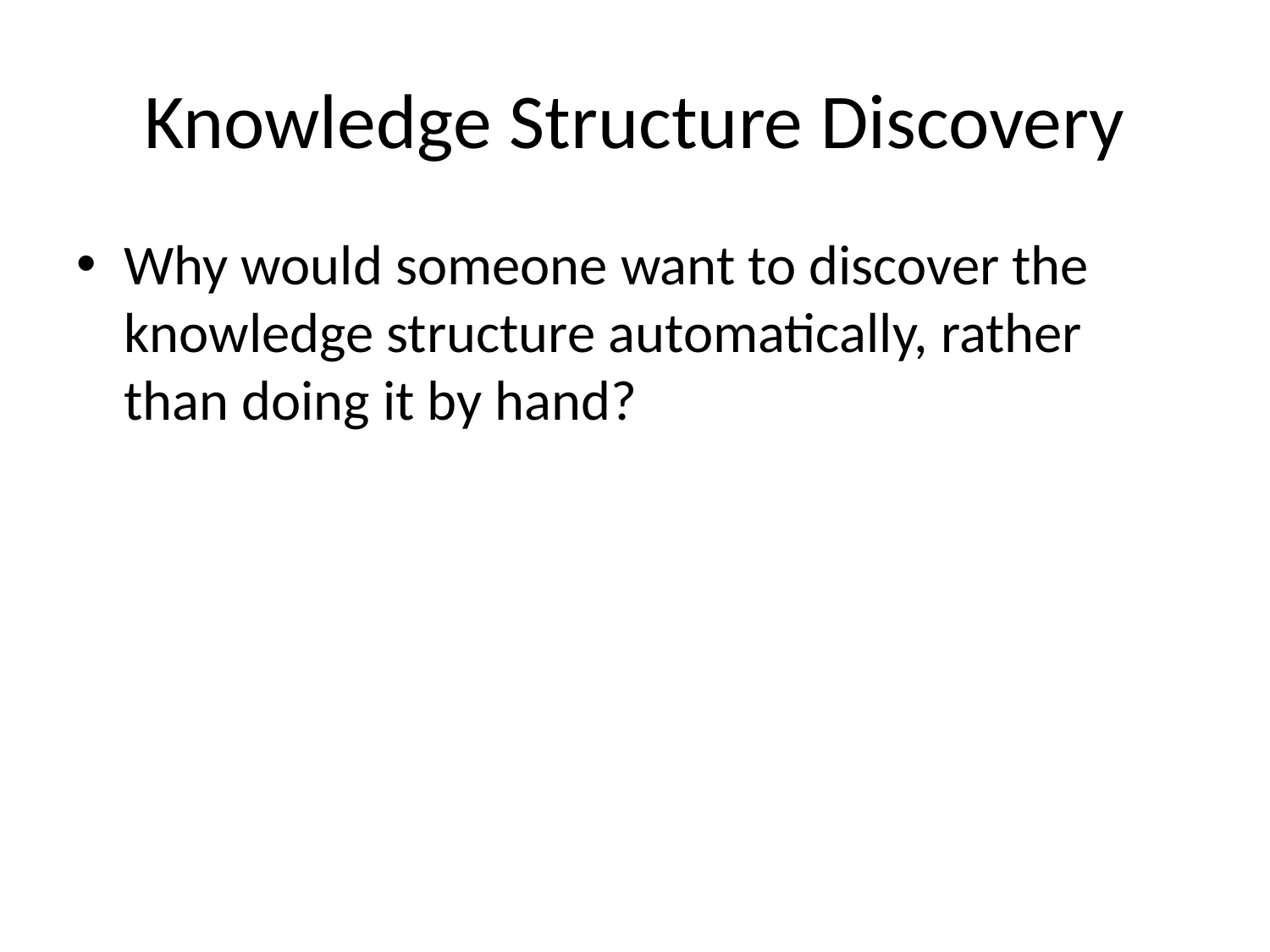

# Knowledge Structure Discovery
Why would someone want to discover the knowledge structure automatically, rather than doing it by hand?